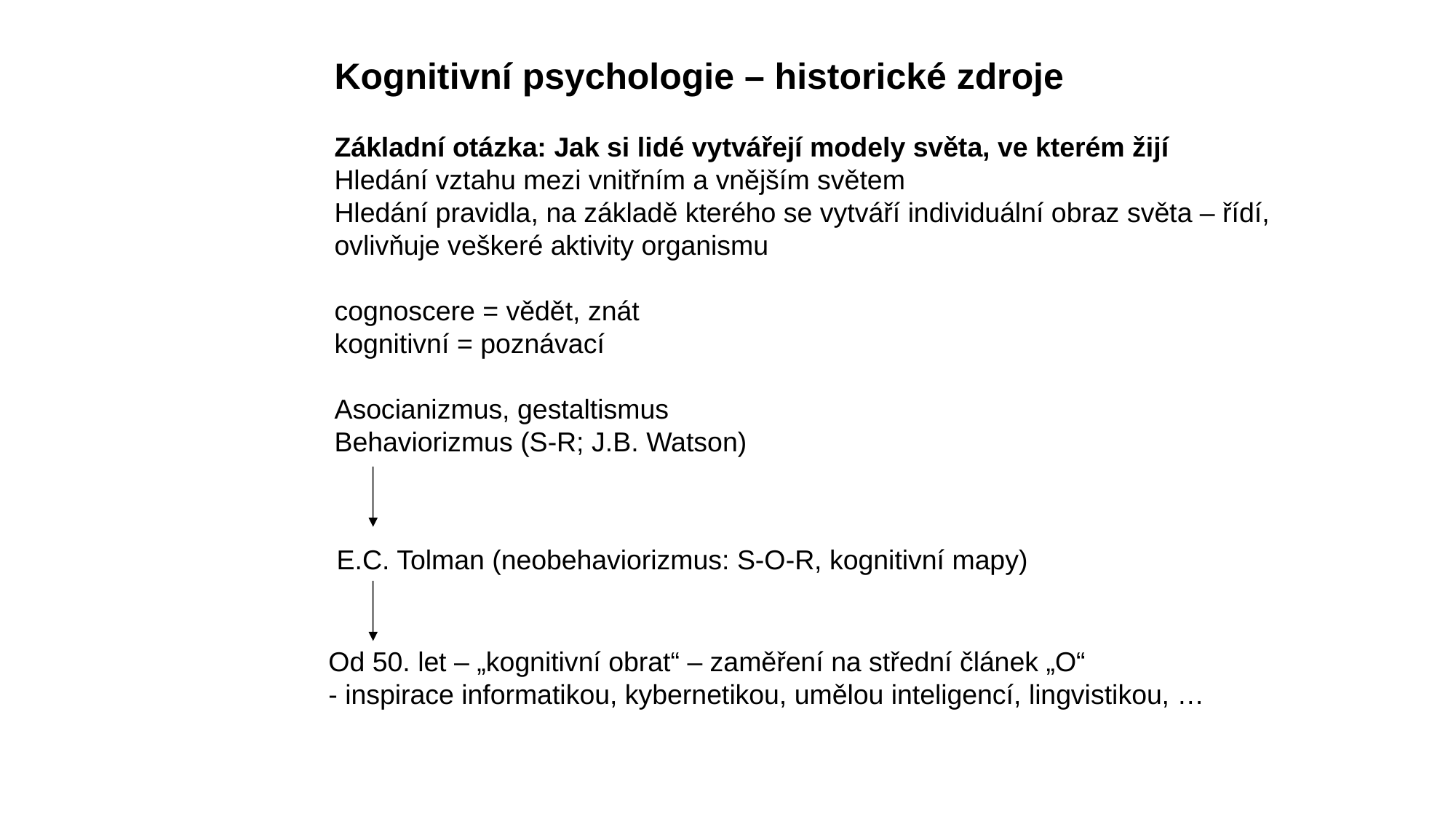

Kognitivní psychologie – historické zdroje

Základní otázka: Jak si lidé vytvářejí modely světa, ve kterém žijí
Hledání vztahu mezi vnitřním a vnějším světem
Hledání pravidla, na základě kterého se vytváří individuální obraz světa – řídí, ovlivňuje veškeré aktivity organismu

cognoscere = vědět, znát
kognitivní = poznávací

Asocianizmus, gestaltismus
Behaviorizmus (S-R; J.B. Watson)

E.C. Tolman (neobehaviorizmus: S-O-R, kognitivní mapy)

Od 50. let – „kognitivní obrat“ – zaměření na střední článek „O“
- inspirace informatikou, kybernetikou, umělou inteligencí, lingvistikou, …